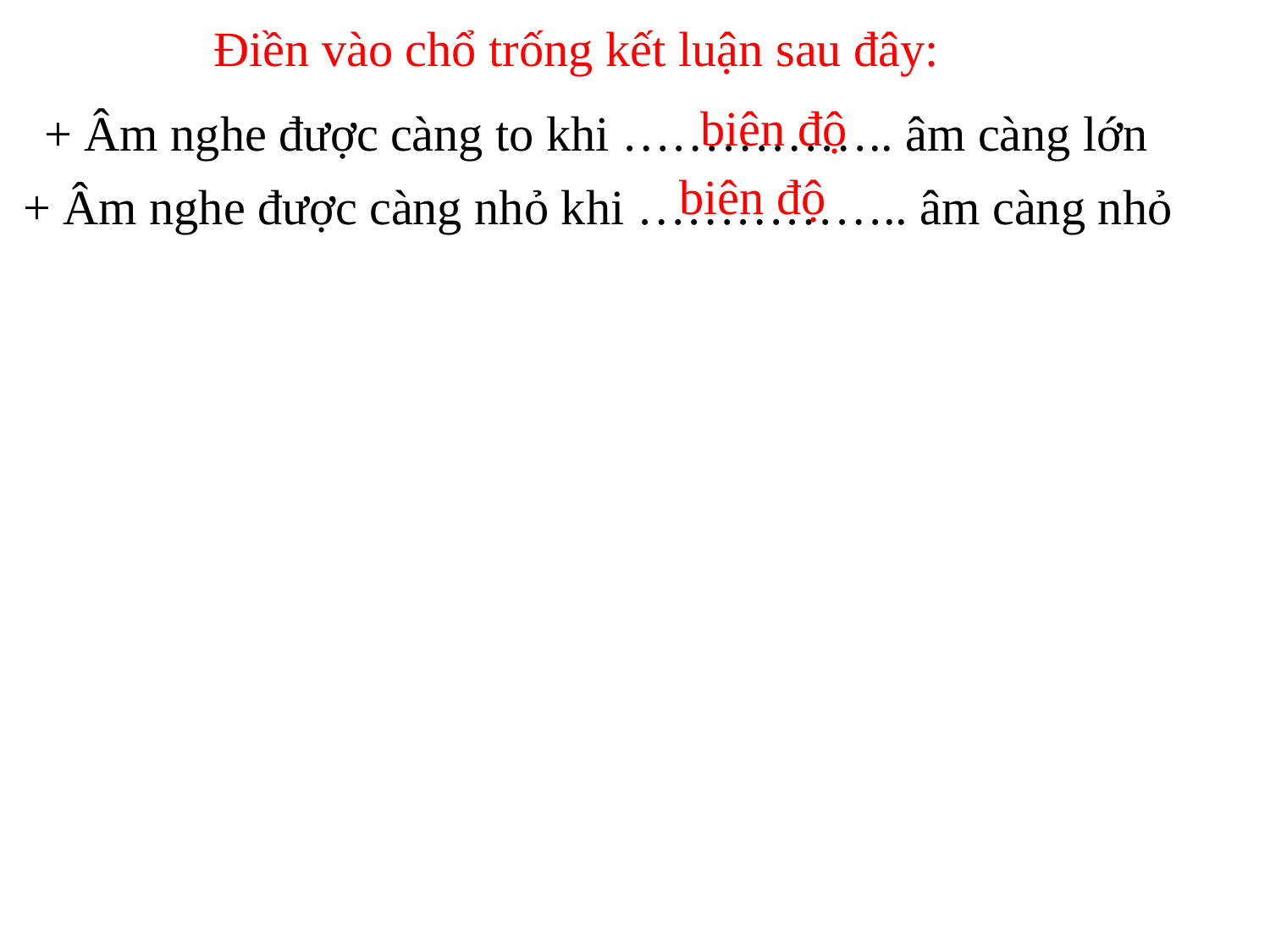

Điền vào chổ trống kết luận sau đây:
biên độ
+ Âm nghe được càng to khi …………….. âm càng lớn
biên độ
+ Âm nghe được càng nhỏ khi …………….. âm càng nhỏ